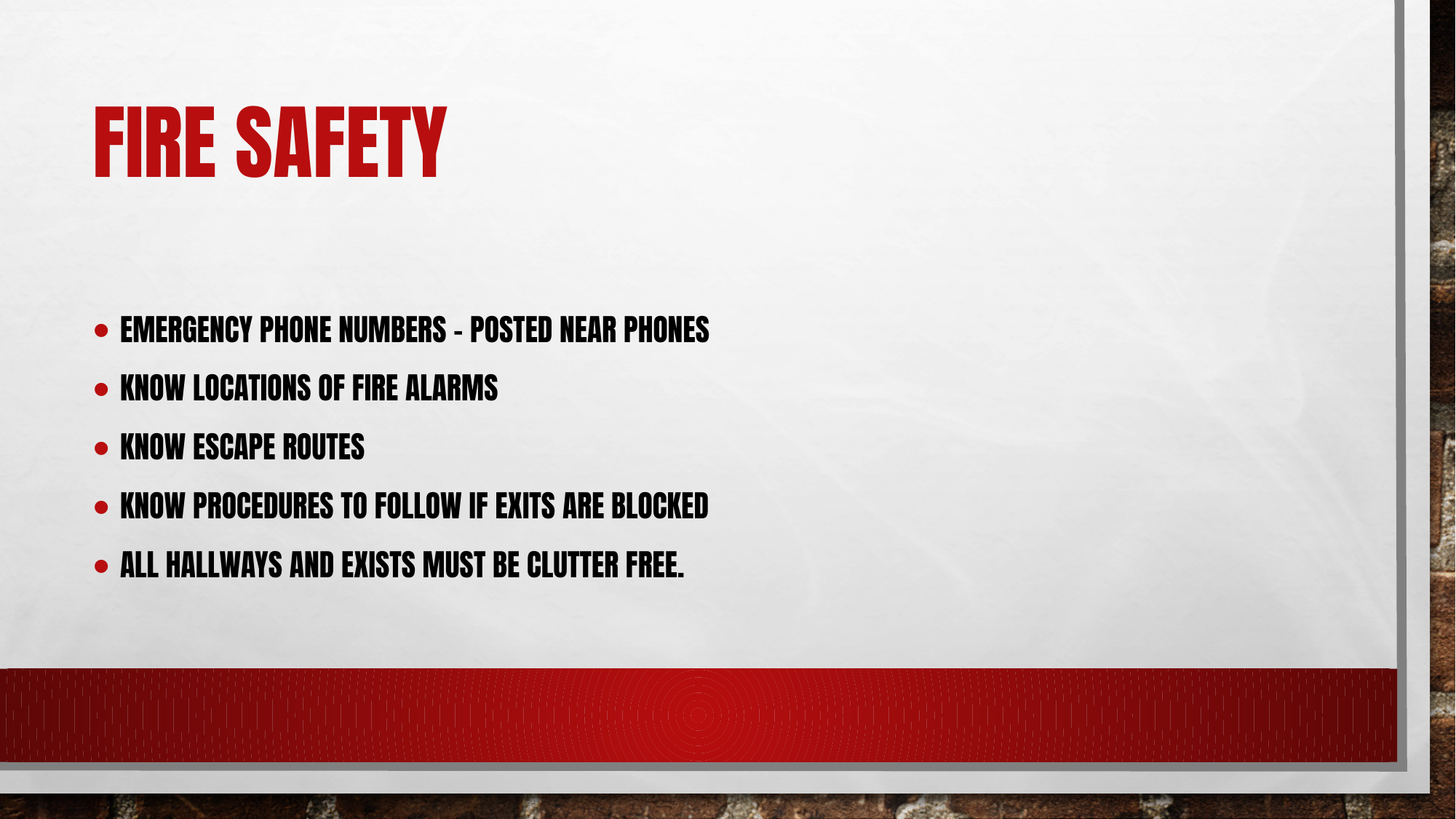

# Fire safety
Emergency phone numbers – posted near phones
Know locations of fire alarms
Know escape routes
Know procedures to follow if exits are blocked
All hallways and exists must be clutter free.